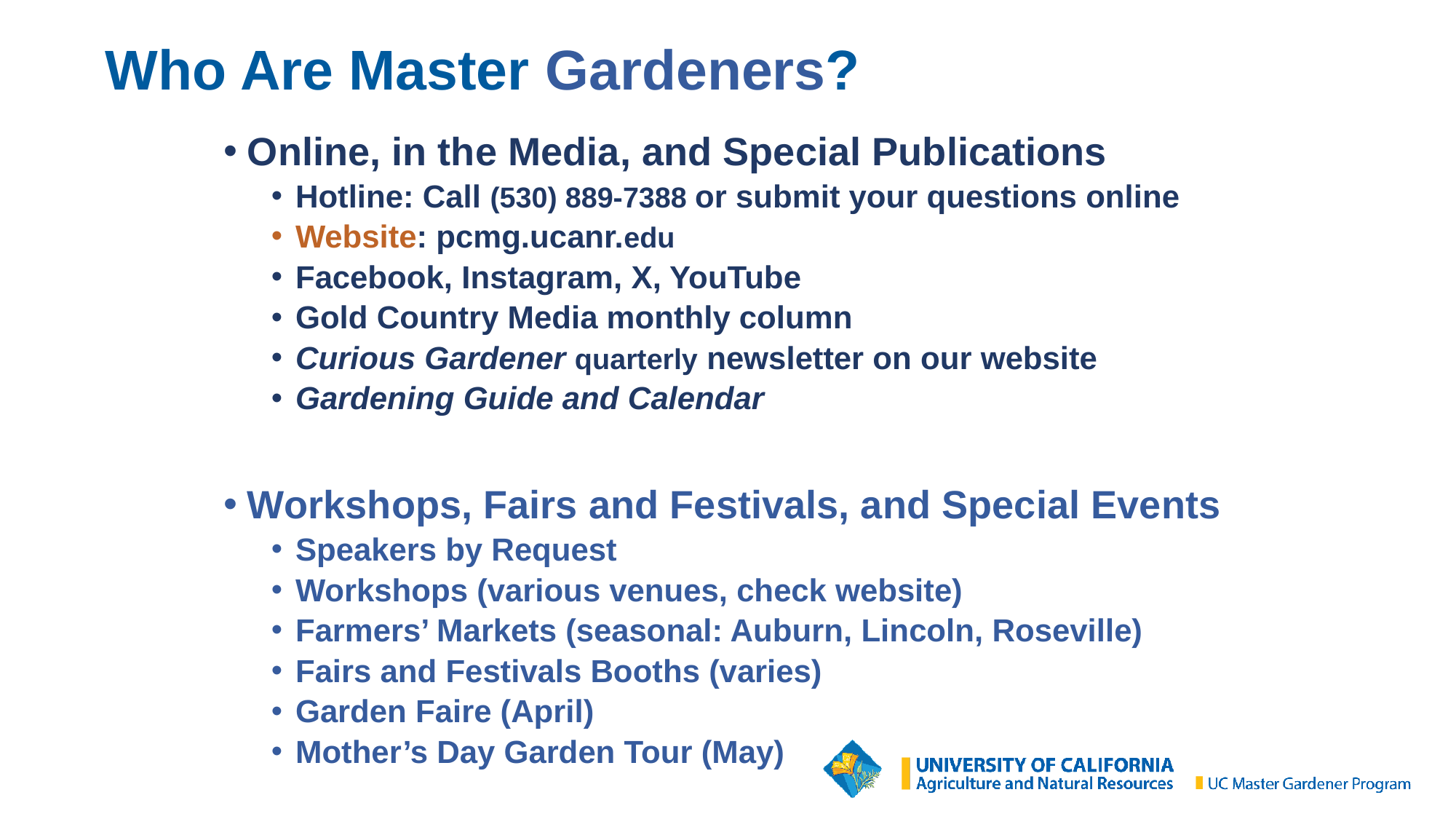

# Who Are Master Gardeners?
Online, in the Media, and Special Publications
Hotline: Call (530) 889-7388 or submit your questions online
Website: pcmg.ucanr.edu
Facebook, Instagram, X, YouTube
Gold Country Media monthly column
Curious Gardener quarterly newsletter on our website
Gardening Guide and Calendar

Workshops, Fairs and Festivals, and Special Events
Speakers by Request
Workshops (various venues, check website)
Farmers’ Markets (seasonal: Auburn, Lincoln, Roseville)
Fairs and Festivals Booths (varies)
Garden Faire (April)
Mother’s Day Garden Tour (May)
3